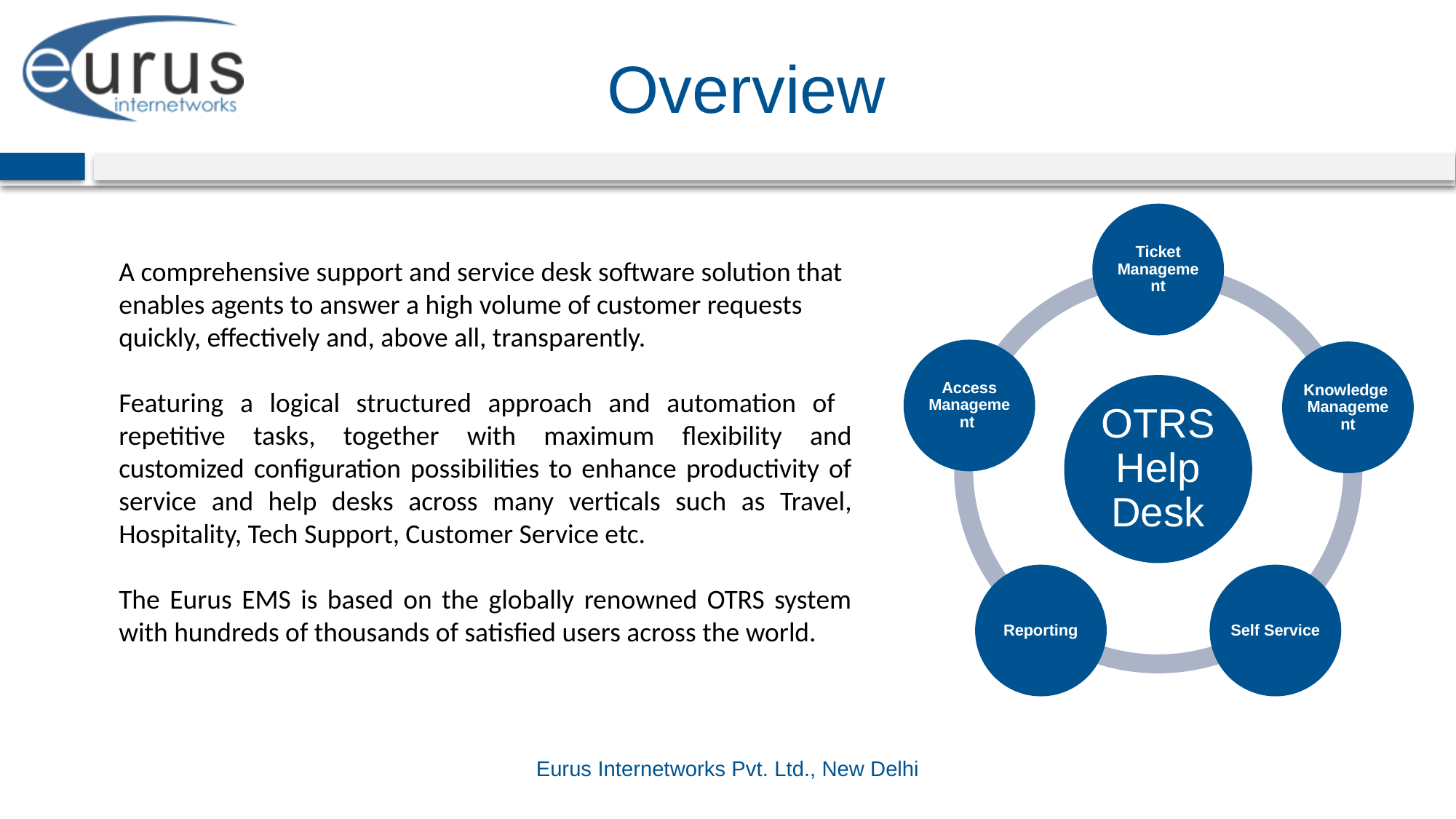

# Overview
OTRS Help Desk
Ticket Management
Knowledge  Management
Self Service
Reporting
Access Management
A comprehensive support and service desk software solution that enables agents to answer a high volume of customer requests quickly, effectively and, above all, transparently.

Featuring a logical structured approach and automation of  repetitive tasks, together with maximum flexibility and customized configuration possibilities to enhance productivity of service and help desks across many verticals such as Travel, Hospitality, Tech Support, Customer Service etc.

The Eurus EMS is based on the globally renowned OTRS system with hundreds of thousands of satisfied users across the world.
Eurus Internetworks Pvt. Ltd., New Delhi